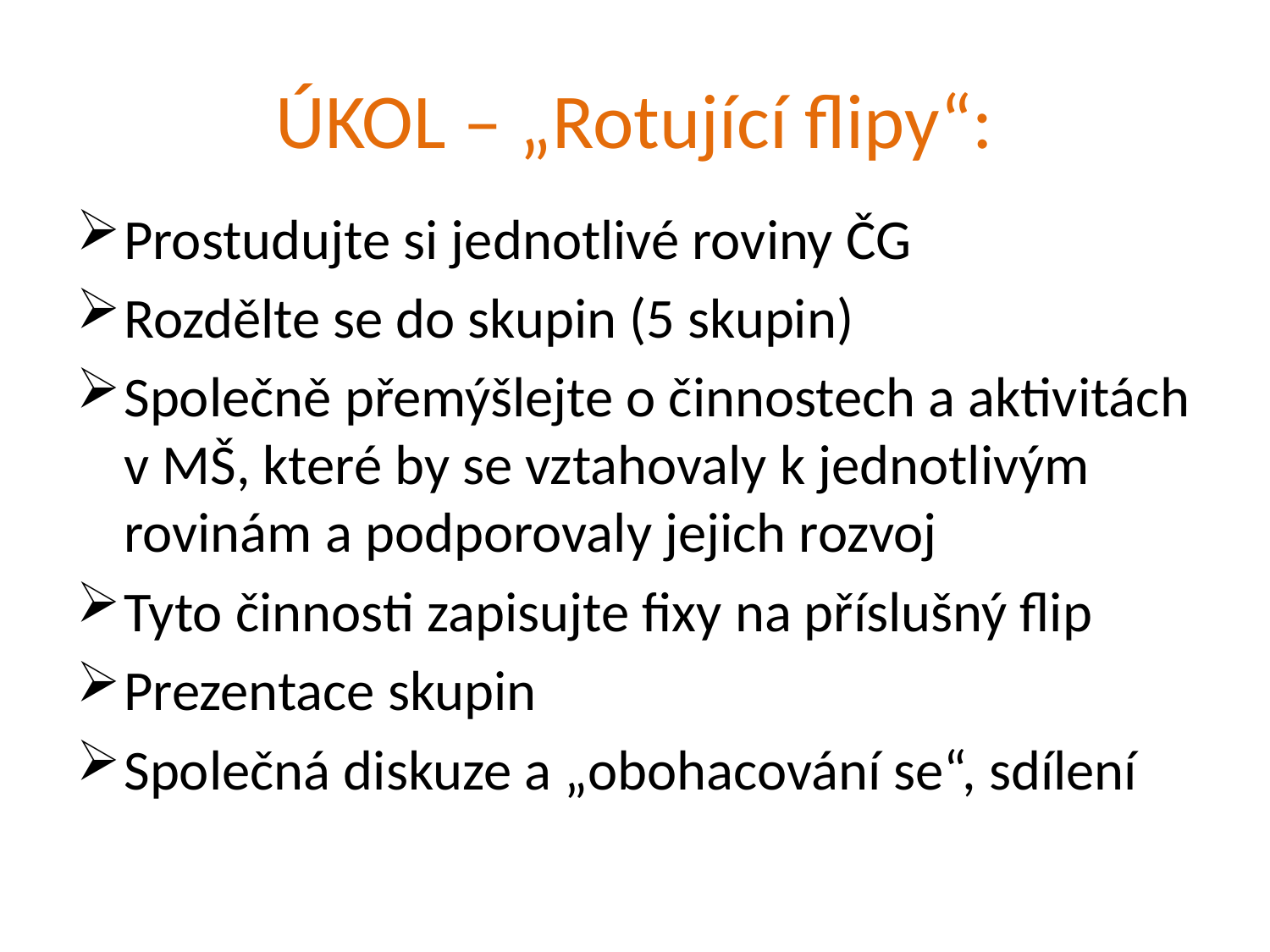

# ÚKOL – „Rotující flipy“:
Prostudujte si jednotlivé roviny ČG
Rozdělte se do skupin (5 skupin)
Společně přemýšlejte o činnostech a aktivitách v MŠ, které by se vztahovaly k jednotlivým rovinám a podporovaly jejich rozvoj
Tyto činnosti zapisujte fixy na příslušný flip
Prezentace skupin
Společná diskuze a „obohacování se“, sdílení